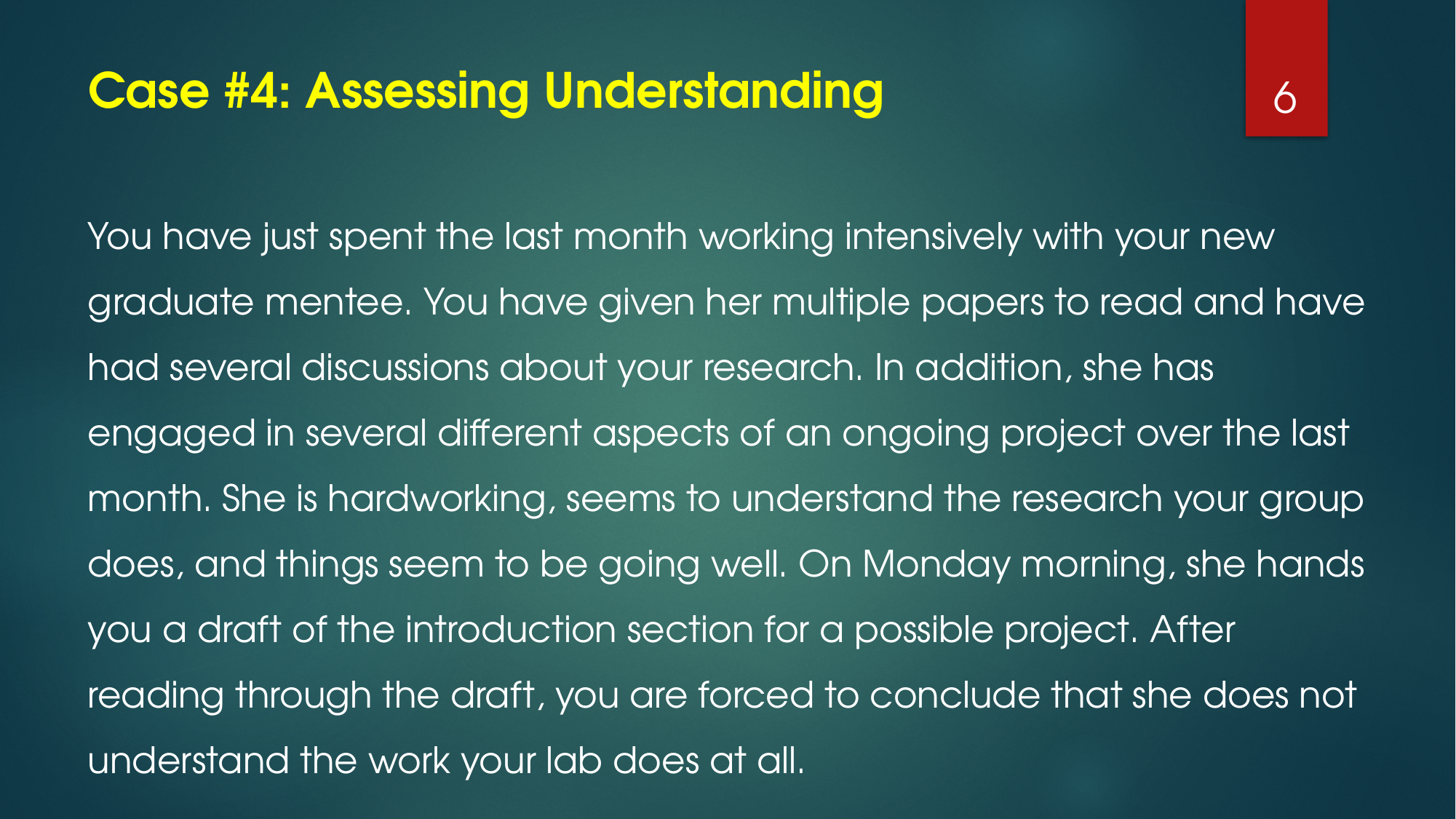

6
# Case #4: Assessing Understanding
You have just spent the last month working intensively with your new graduate mentee. You have given her multiple papers to read and have had several discussions about your research. In addition, she has engaged in several different aspects of an ongoing project over the last month. She is hardworking, seems to understand the research your group does, and things seem to be going well. On Monday morning, she hands you a draft of the introduction section for a possible project. After
reading through the draft, you are forced to conclude that she does not understand the work your lab does at all.